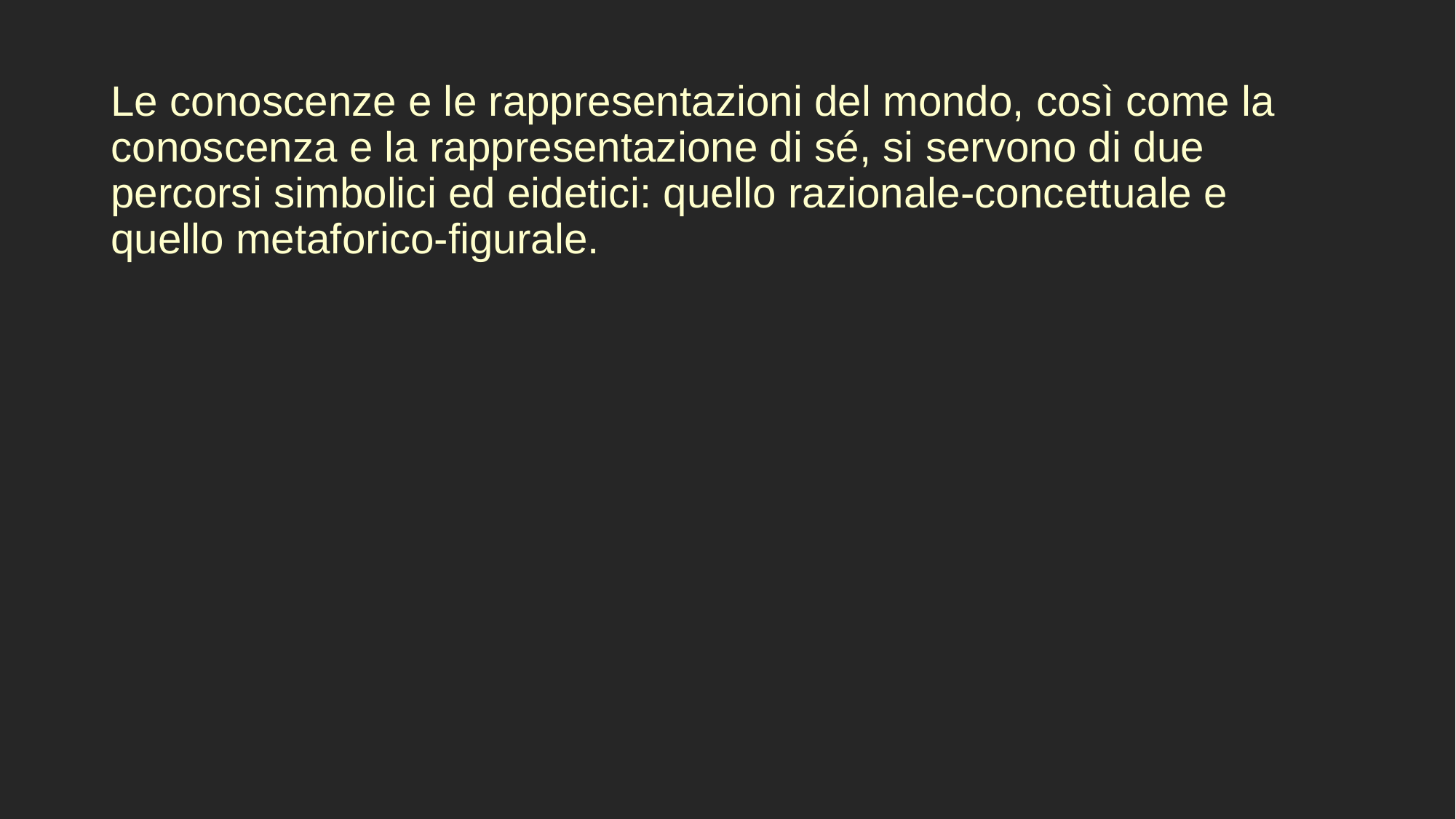

# Le conoscenze e le rappresentazioni del mondo, così come la conoscenza e la rappresentazione di sé, si servono di due percorsi simbolici ed eidetici: quello razionale-concettuale e quello metaforico-figurale.